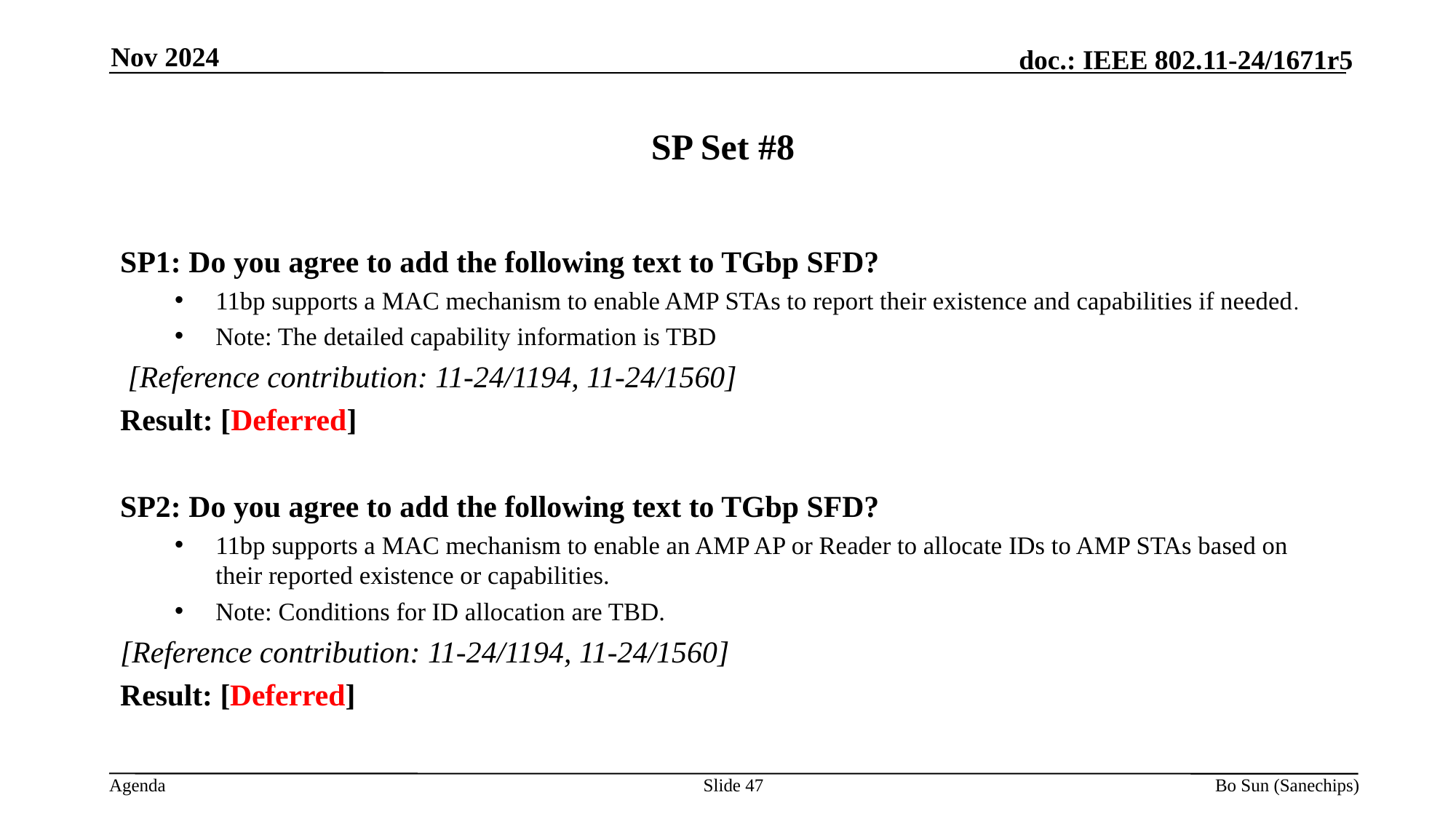

Nov 2024
# SP Set #8
SP1: Do you agree to add the following text to TGbp SFD?
11bp supports a MAC mechanism to enable AMP STAs to report their existence and capabilities if needed.
Note: The detailed capability information is TBD
 [Reference contribution: 11-24/1194, 11-24/1560]
Result: [Deferred]

SP2: Do you agree to add the following text to TGbp SFD?
11bp supports a MAC mechanism to enable an AMP AP or Reader to allocate IDs to AMP STAs based on their reported existence or capabilities.
Note: Conditions for ID allocation are TBD.
[Reference contribution: 11-24/1194, 11-24/1560]
Result: [Deferred]
Slide 47
Bo Sun (Sanechips)